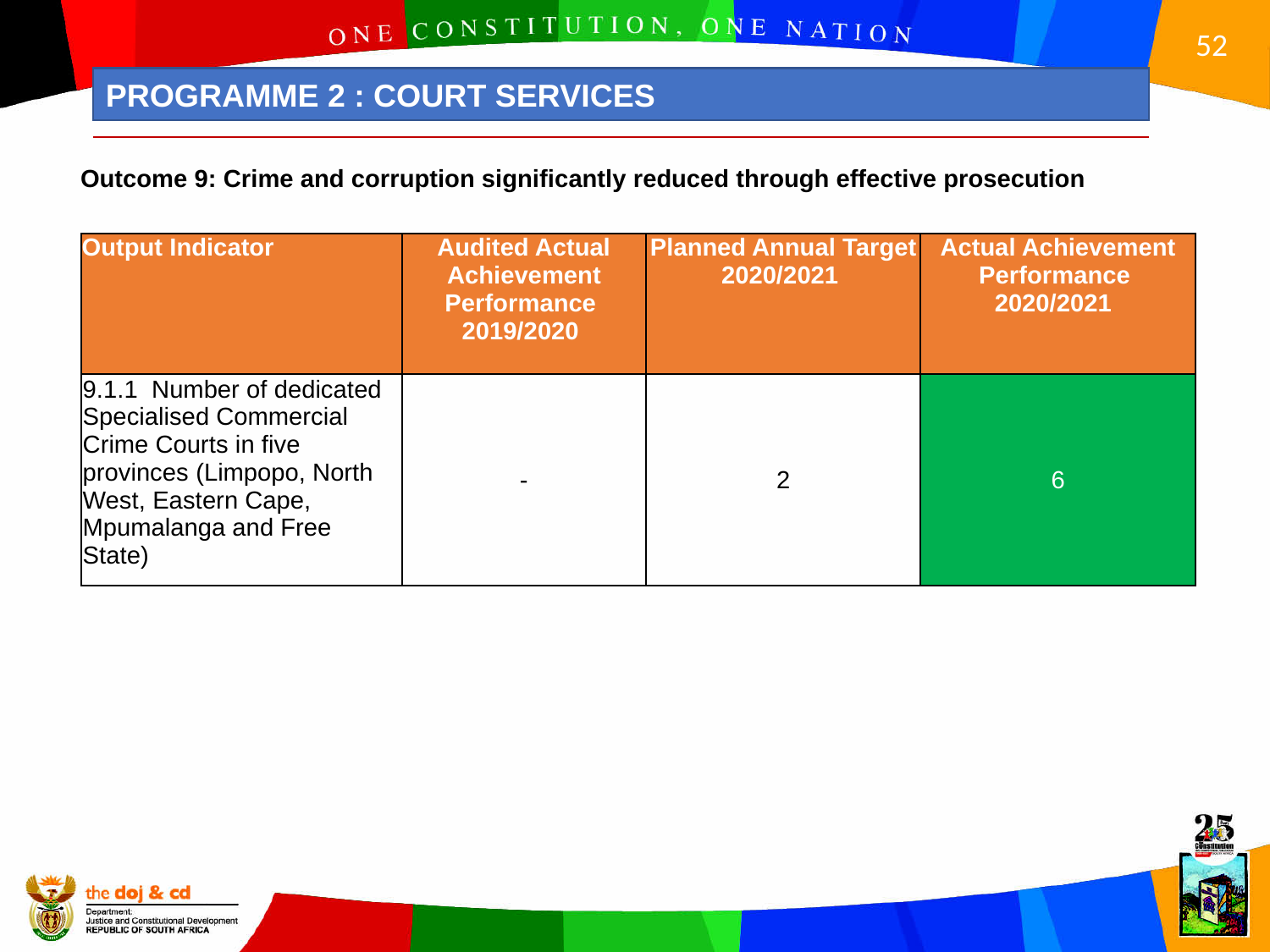

PROGRAMME 2 : COURT SERVICES
Outcome 9: Crime and corruption significantly reduced through effective prosecution

| Output Indicator | Audited Actual Achievement Performance 2019/2020 | Planned Annual Target 2020/2021 | Actual Achievement Performance 2020/2021 |
| --- | --- | --- | --- |
| 9.1.1 Number of dedicated Specialised Commercial Crime Courts in five provinces (Limpopo, North West, Eastern Cape, Mpumalanga and Free State) | - | 2 | 6 |